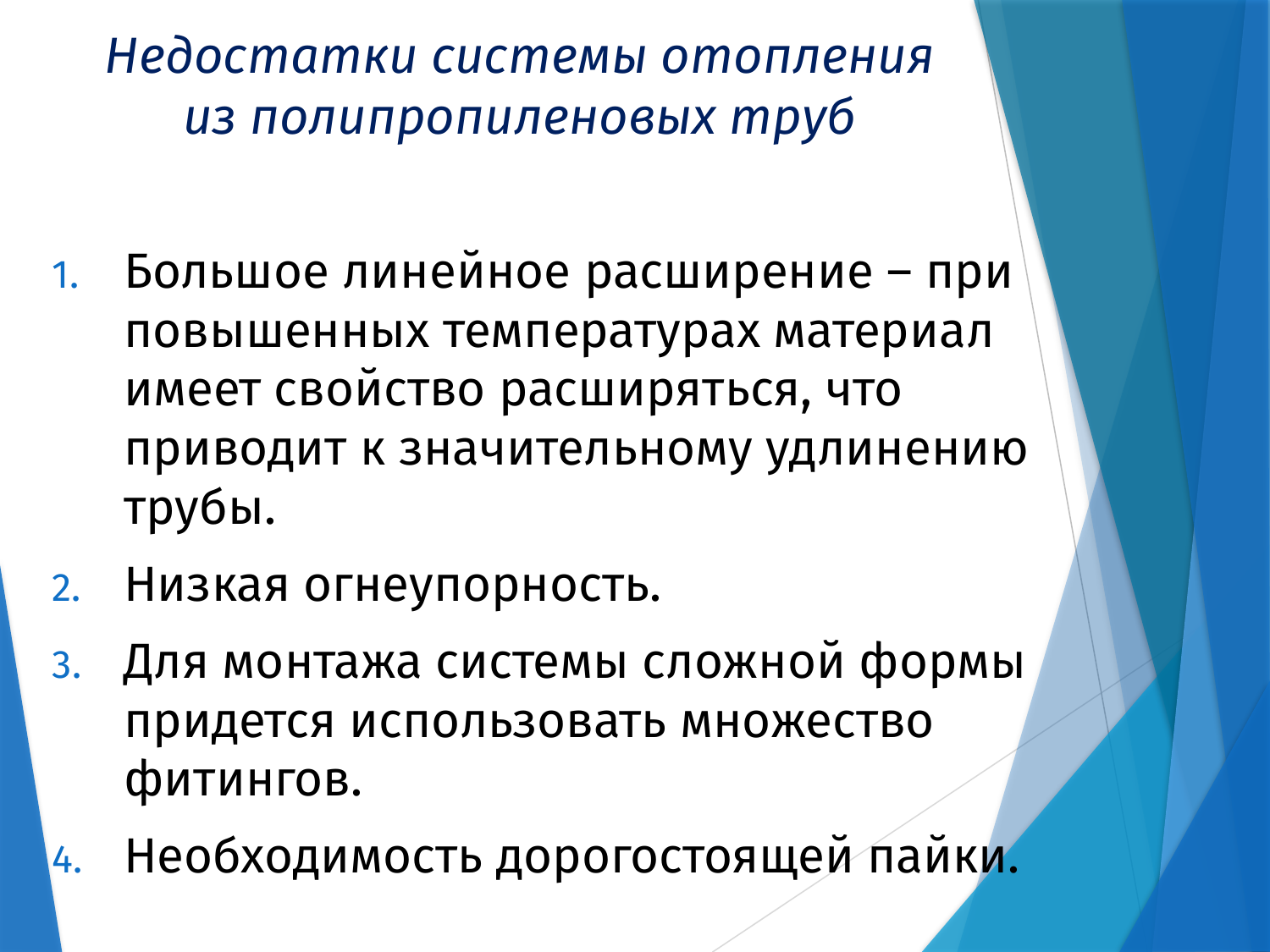

# Недостатки системы отопления из полипропиленовых труб
Большое линейное расширение – при повышенных температурах материал имеет свойство расширяться, что приводит к значительному удлинению трубы.
Низкая огнеупорность.
Для монтажа системы сложной формы придется использовать множество фитингов.
Необходимость дорогостоящей пайки.